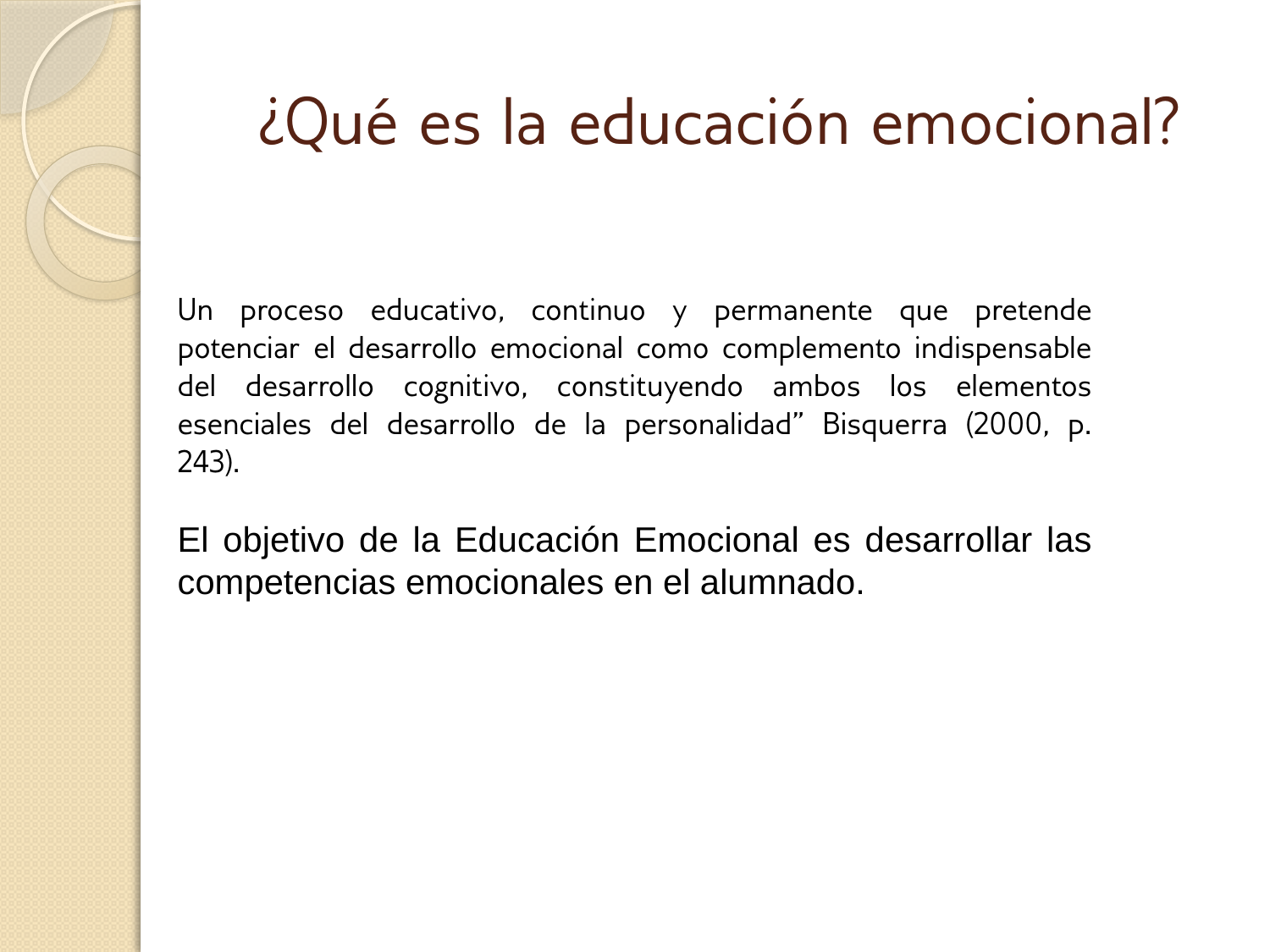

# ¿Qué es la educación emocional?

Un proceso educativo, continuo y permanente que pretende potenciar el desarrollo emocional como complemento indispensable del desarrollo cognitivo, constituyendo ambos los elementos esenciales del desarrollo de la personalidad” Bisquerra (2000, p. 243).

El objetivo de la Educación Emocional es desarrollar las competencias emocionales en el alumnado.